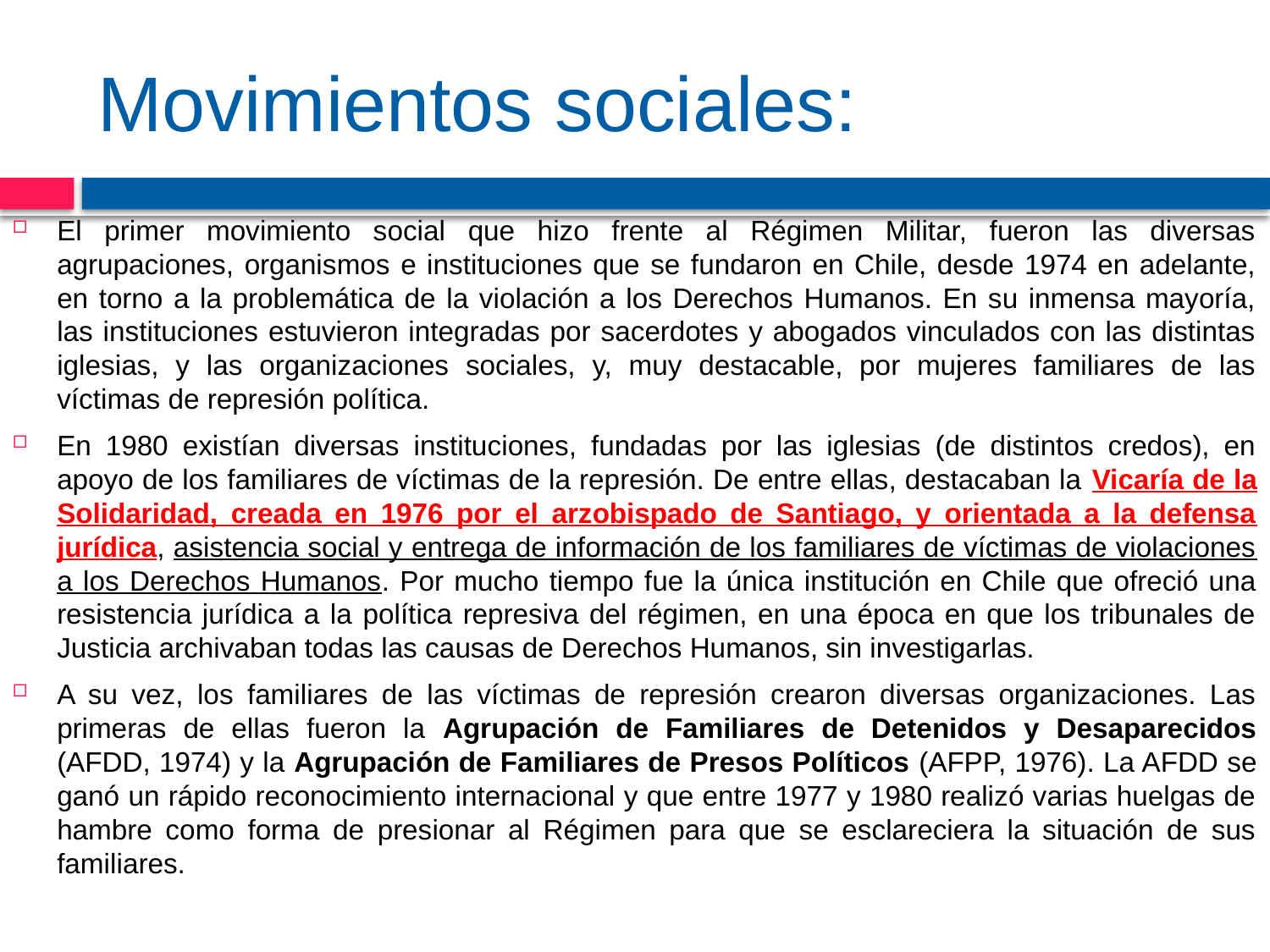

# Movimientos sociales:
El primer movimiento social que hizo frente al Régimen Militar, fueron las diversas agrupaciones, organismos e instituciones que se fundaron en Chile, desde 1974 en adelante, en torno a la problemática de la violación a los Derechos Humanos. En su inmensa mayoría, las instituciones estuvieron integradas por sacerdotes y abogados vinculados con las distintas iglesias, y las organizaciones sociales, y, muy destacable, por mujeres familiares de las víctimas de represión política.
En 1980 existían diversas instituciones, fundadas por las iglesias (de distintos credos), en apoyo de los familiares de víctimas de la represión. De entre ellas, destacaban la Vicaría de la Solidaridad, creada en 1976 por el arzobispado de Santiago, y orientada a la defensa jurídica, asistencia social y entrega de información de los familiares de víctimas de violaciones a los Derechos Humanos. Por mucho tiempo fue la única institución en Chile que ofreció una resistencia jurídica a la política represiva del régimen, en una época en que los tribunales de Justicia archivaban todas las causas de Derechos Humanos, sin investigarlas.
A su vez, los familiares de las víctimas de represión crearon diversas organizaciones. Las primeras de ellas fueron la Agrupación de Familiares de Detenidos y Desaparecidos (AFDD, 1974) y la Agrupación de Familiares de Presos Políticos (AFPP, 1976). La AFDD se ganó un rápido reconocimiento internacional y que entre 1977 y 1980 realizó varias huelgas de hambre como forma de presionar al Régimen para que se esclareciera la situación de sus familiares.